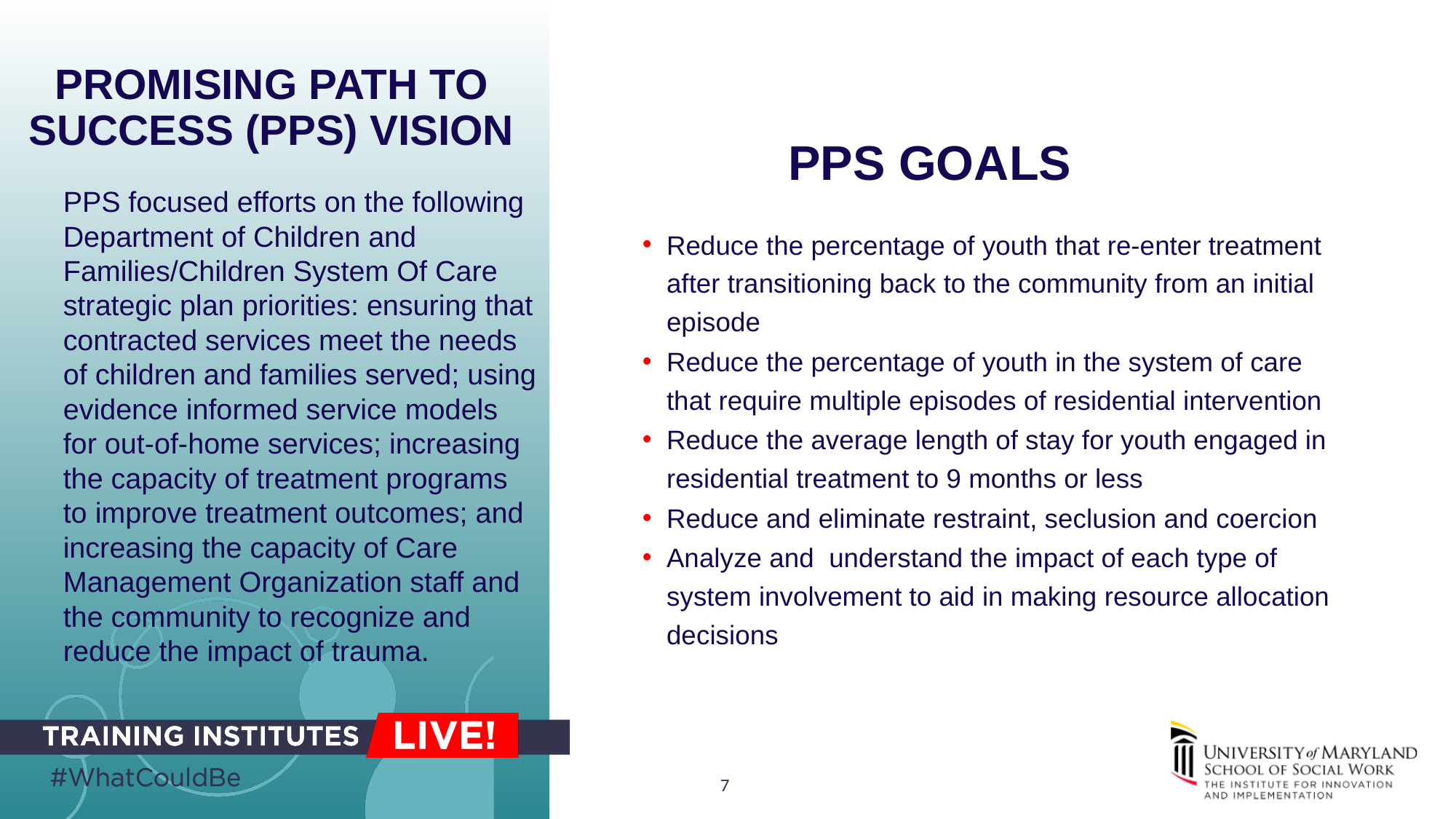

# Promising Path To Success (PPS) VISIon
PPS GOALS
PPS focused efforts on the following Department of Children and Families/Children System Of Care strategic plan priorities: ensuring that contracted services meet the needs of children and families served; using evidence informed service models for out-of-home services; increasing the capacity of treatment programs to improve treatment outcomes; and increasing the capacity of Care Management Organization staff and the community to recognize and reduce the impact of trauma.
Reduce the percentage of youth that re-enter treatment after transitioning back to the community from an initial episode
Reduce the percentage of youth in the system of care that require multiple episodes of residential intervention
Reduce the average length of stay for youth engaged in residential treatment to 9 months or less
Reduce and eliminate restraint, seclusion and coercion
Analyze and  understand the impact of each type of system involvement to aid in making resource allocation decisions